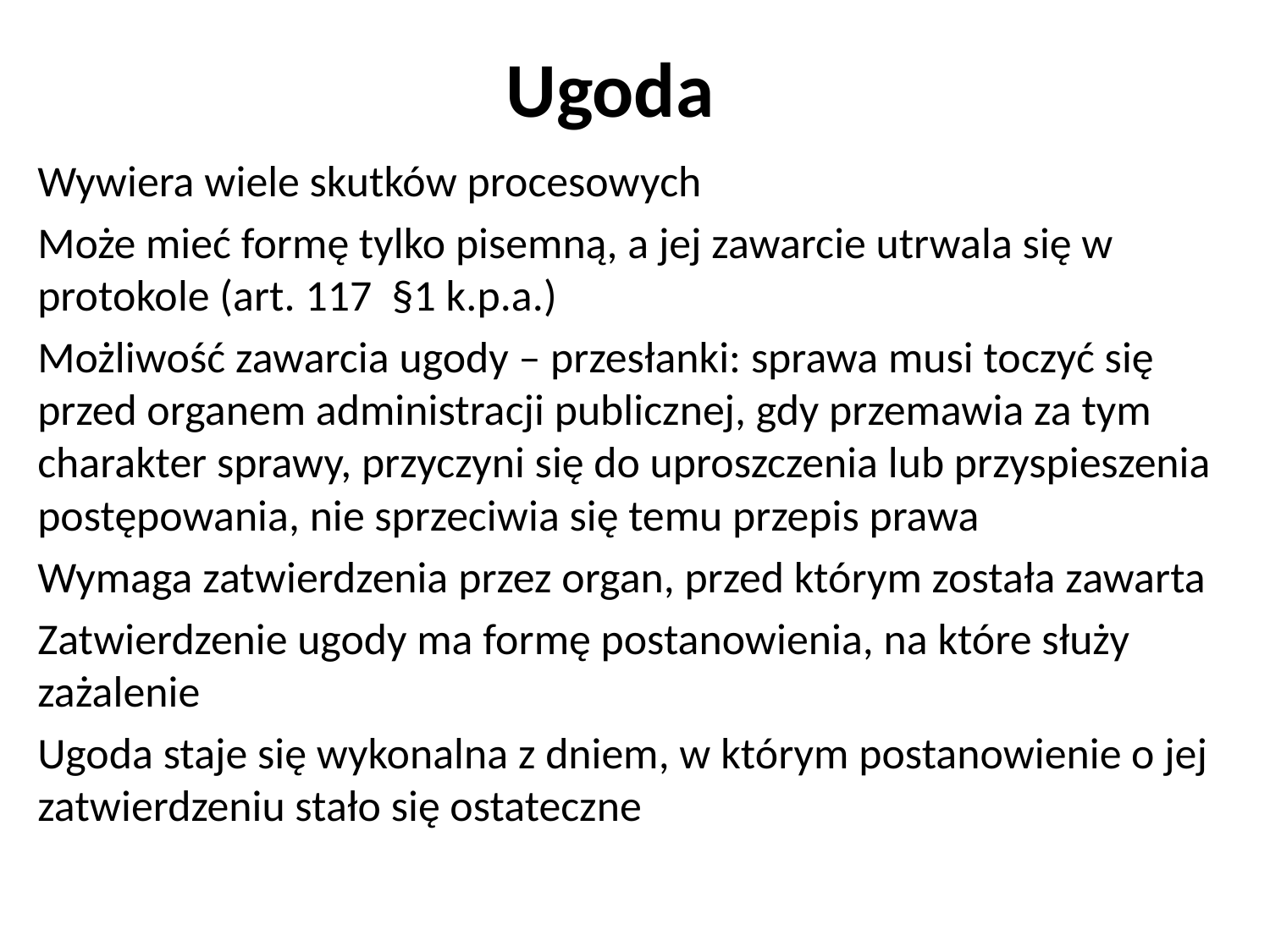

# Ugoda
Wywiera wiele skutków procesowych
Może mieć formę tylko pisemną, a jej zawarcie utrwala się w protokole (art. 117  §1 k.p.a.)
Możliwość zawarcia ugody – przesłanki: sprawa musi toczyć się przed organem administracji publicznej, gdy przemawia za tym charakter sprawy, przyczyni się do uproszczenia lub przyspieszenia postępowania, nie sprzeciwia się temu przepis prawa
Wymaga zatwierdzenia przez organ, przed którym została zawarta
Zatwierdzenie ugody ma formę postanowienia, na które służy zażalenie
Ugoda staje się wykonalna z dniem, w którym postanowienie o jej zatwierdzeniu stało się ostateczne